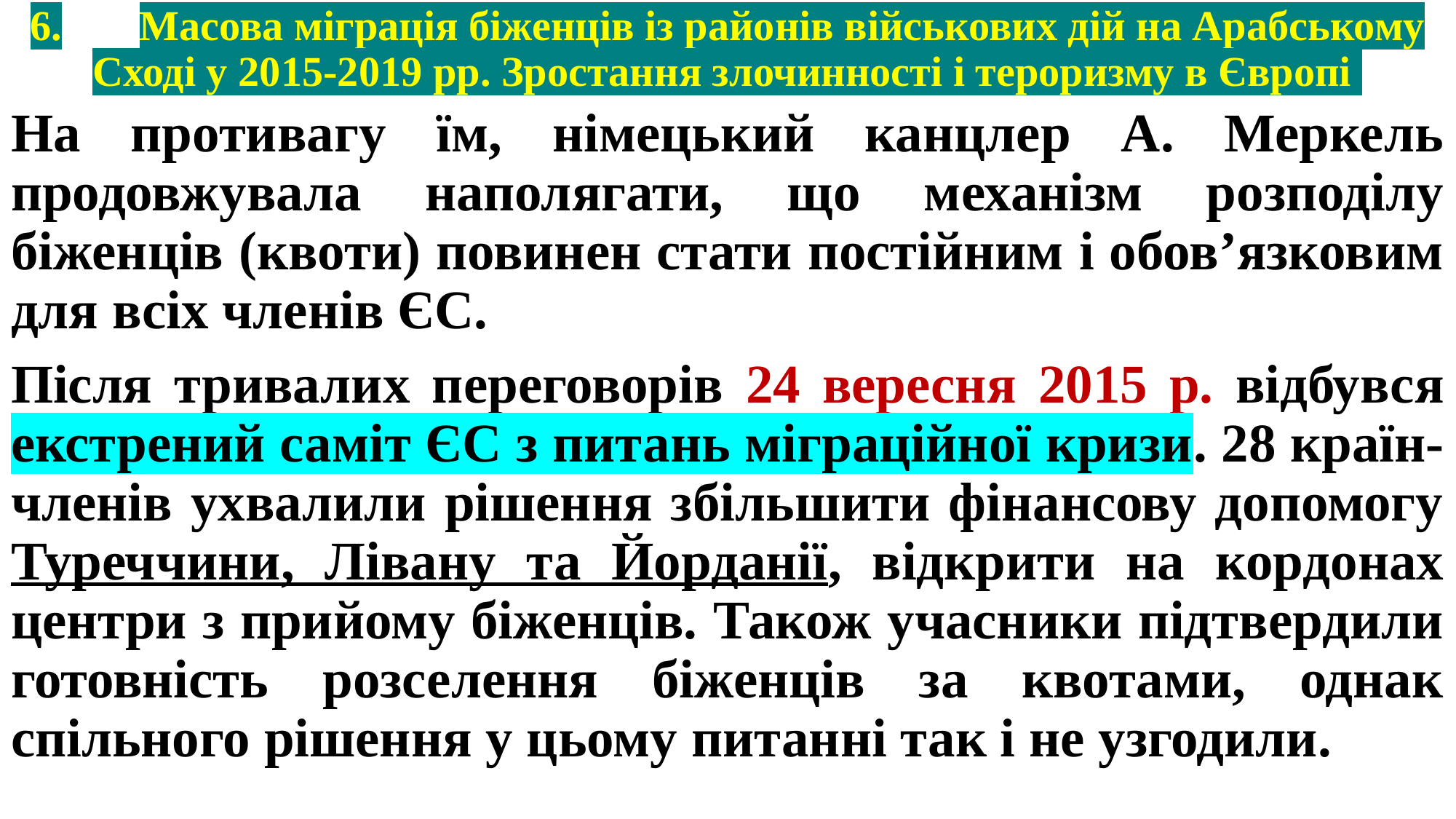

# 6.	Масова міграція біженців із районів військових дій на Арабському Сході у 2015-2019 рр. Зростання злочинності і тероризму в Європі
На противагу їм, німецький канцлер А. Меркель продовжувала наполягати, що механізм розподілу біженців (квоти) повинен стати постійним і обов’язковим для всіх членів ЄС.
Після тривалих переговорів 24 вересня 2015 р. відбувся екстрений саміт ЄС з питань міграційної кризи. 28 країн-членів ухвалили рішення збільшити фінансову допомогу Туреччини, Лівану та Йорданії, відкрити на кордонах центри з прийому біженців. Також учасники підтвердили готовність розселення біженців за квотами, однак спільного рішення у цьому питанні так і не узгодили.